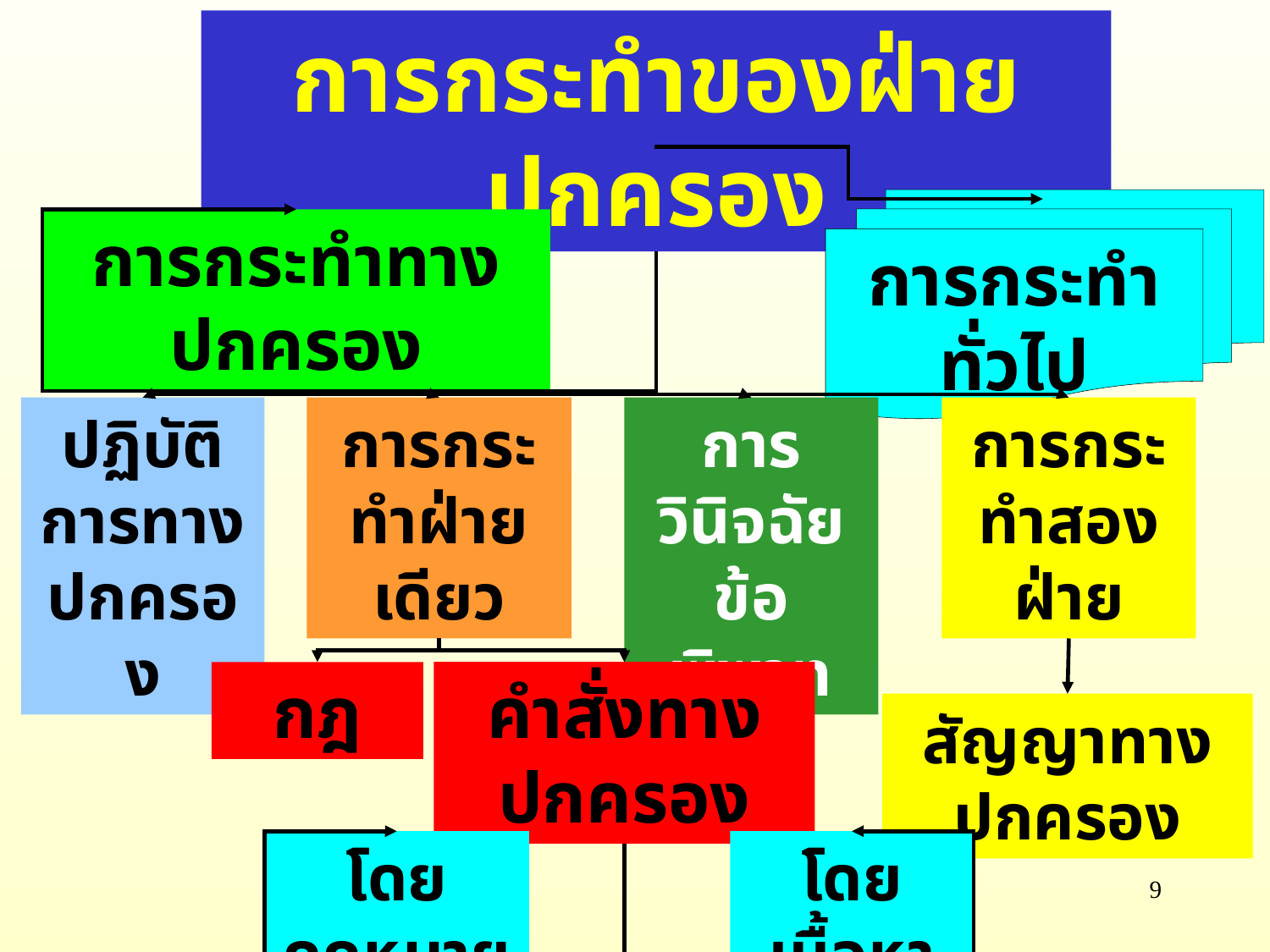

การกระทำของฝ่ายปกครอง
การกระทำทั่วไป
การกระทำทางปกครอง
ปฏิบัติการทางปกครอง
การกระทำฝ่ายเดียว
การวินิจฉัยข้อพิพาท
การกระทำสองฝ่าย
กฎ
คำสั่งทางปกครอง
สัญญาทางปกครอง
โดยกฎหมาย
โดยเนื้อหา
9